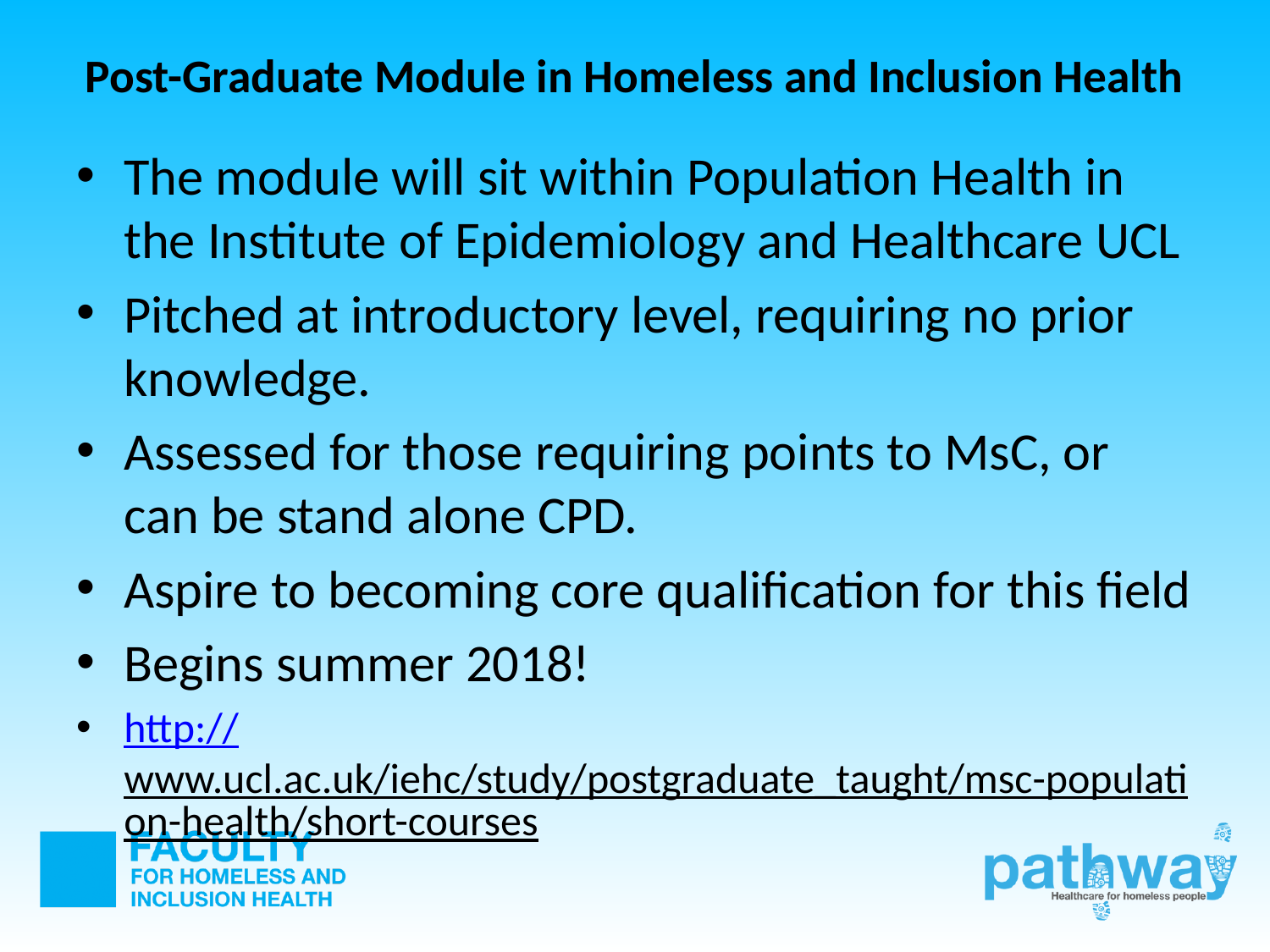

# Post-Graduate Module in Homeless and Inclusion Health
The module will sit within Population Health in the Institute of Epidemiology and Healthcare UCL
Pitched at introductory level, requiring no prior knowledge.
Assessed for those requiring points to MsC, or can be stand alone CPD.
Aspire to becoming core qualification for this field
Begins summer 2018!
http://www.ucl.ac.uk/iehc/study/postgraduate_taught/msc-population-health/short-courses